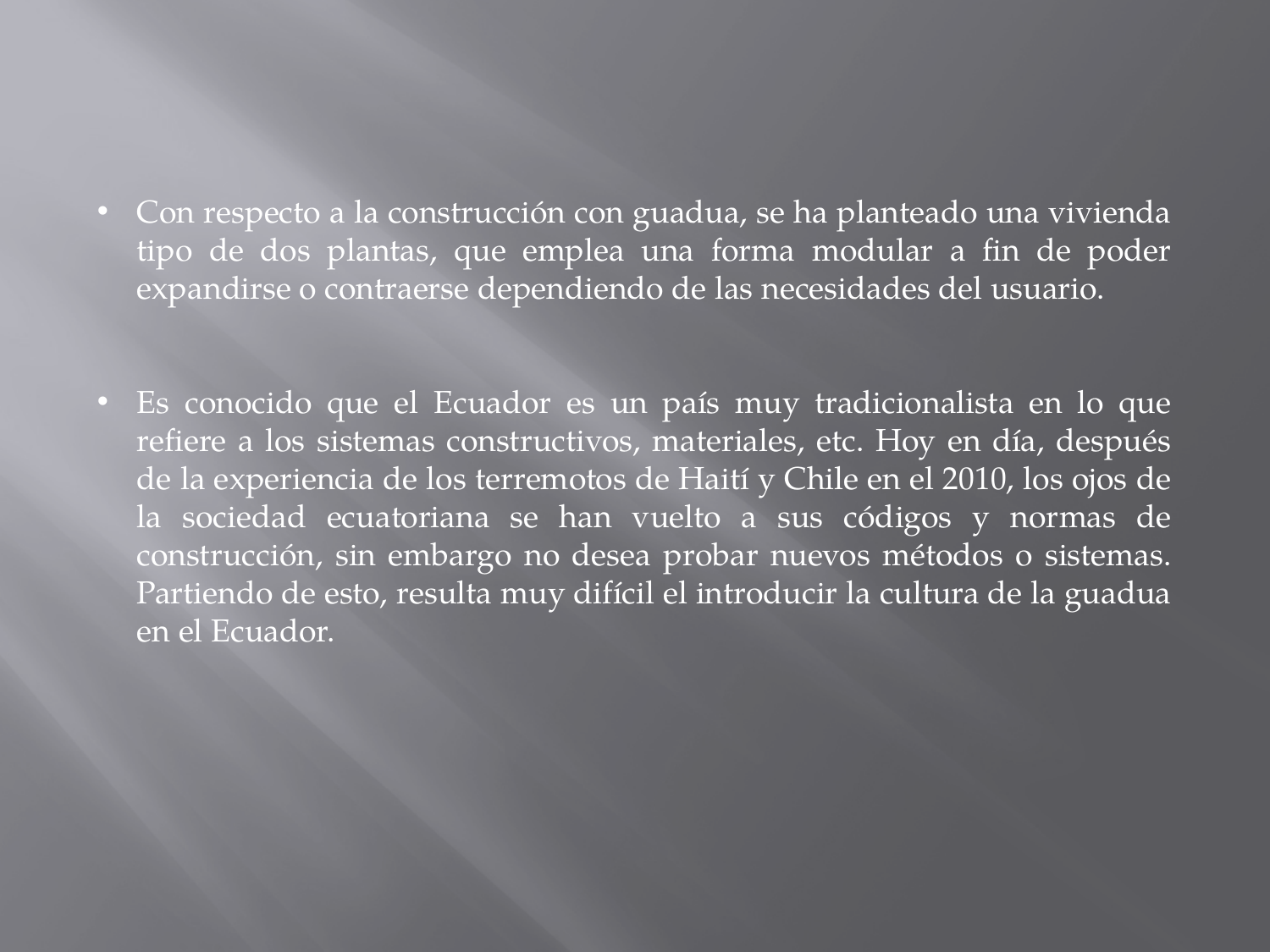

Con respecto a la construcción con guadua, se ha planteado una vivienda tipo de dos plantas, que emplea una forma modular a fin de poder expandirse o contraerse dependiendo de las necesidades del usuario.

Es conocido que el Ecuador es un país muy tradicionalista en lo que refiere a los sistemas constructivos, materiales, etc. Hoy en día, después de la experiencia de los terremotos de Haití y Chile en el 2010, los ojos de la sociedad ecuatoriana se han vuelto a sus códigos y normas de construcción, sin embargo no desea probar nuevos métodos o sistemas. Partiendo de esto, resulta muy difícil el introducir la cultura de la guadua en el Ecuador.